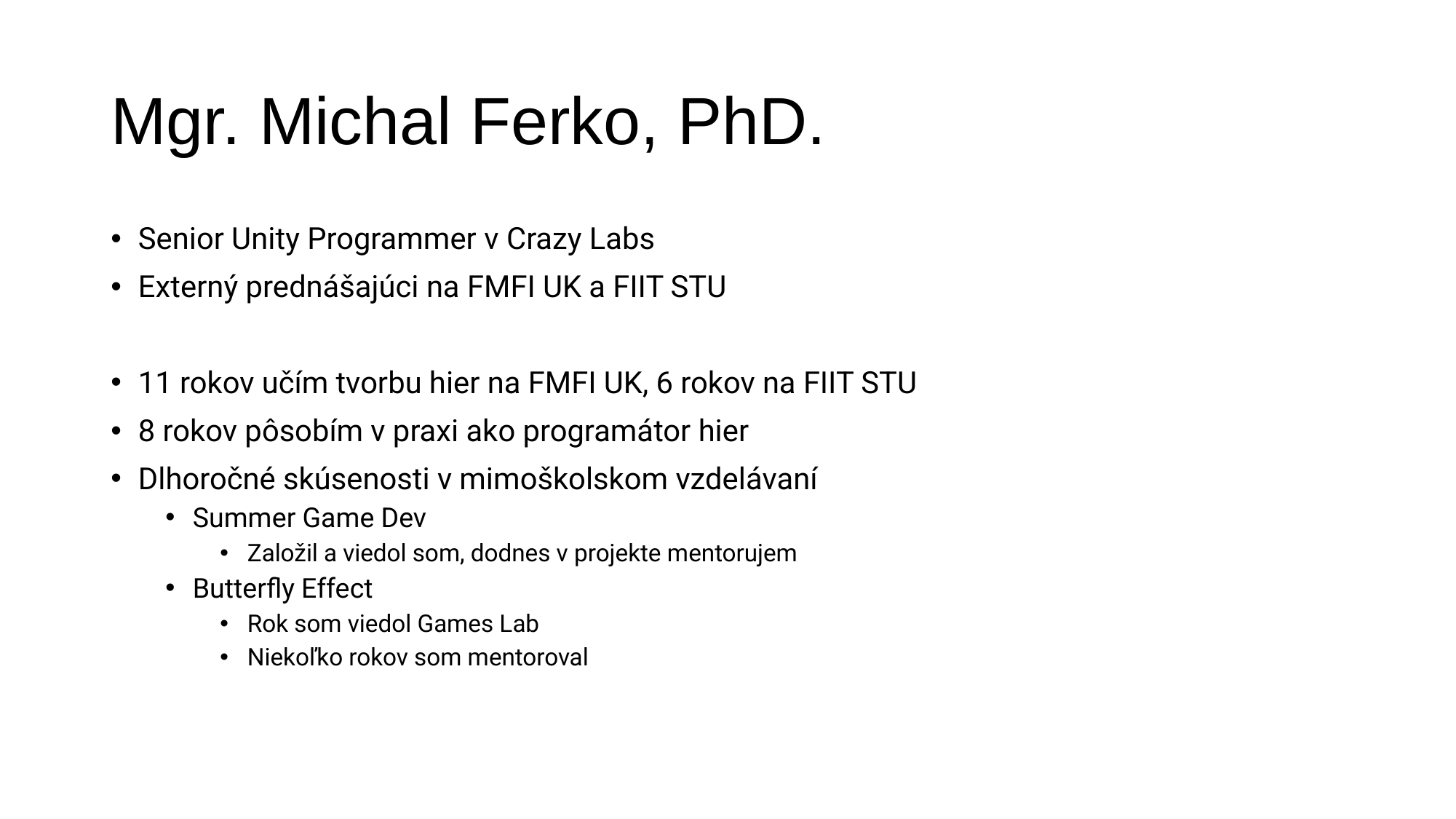

# Mgr. Michal Ferko, PhD.
Senior Unity Programmer v Crazy Labs
Externý prednášajúci na FMFI UK a FIIT STU

11 rokov učím tvorbu hier na FMFI UK, 6 rokov na FIIT STU
8 rokov pôsobím v praxi ako programátor hier
Dlhoročné skúsenosti v mimoškolskom vzdelávaní
Summer Game Dev
Založil a viedol som, dodnes v projekte mentorujem
Butterfly Effect
Rok som viedol Games Lab
Niekoľko rokov som mentoroval